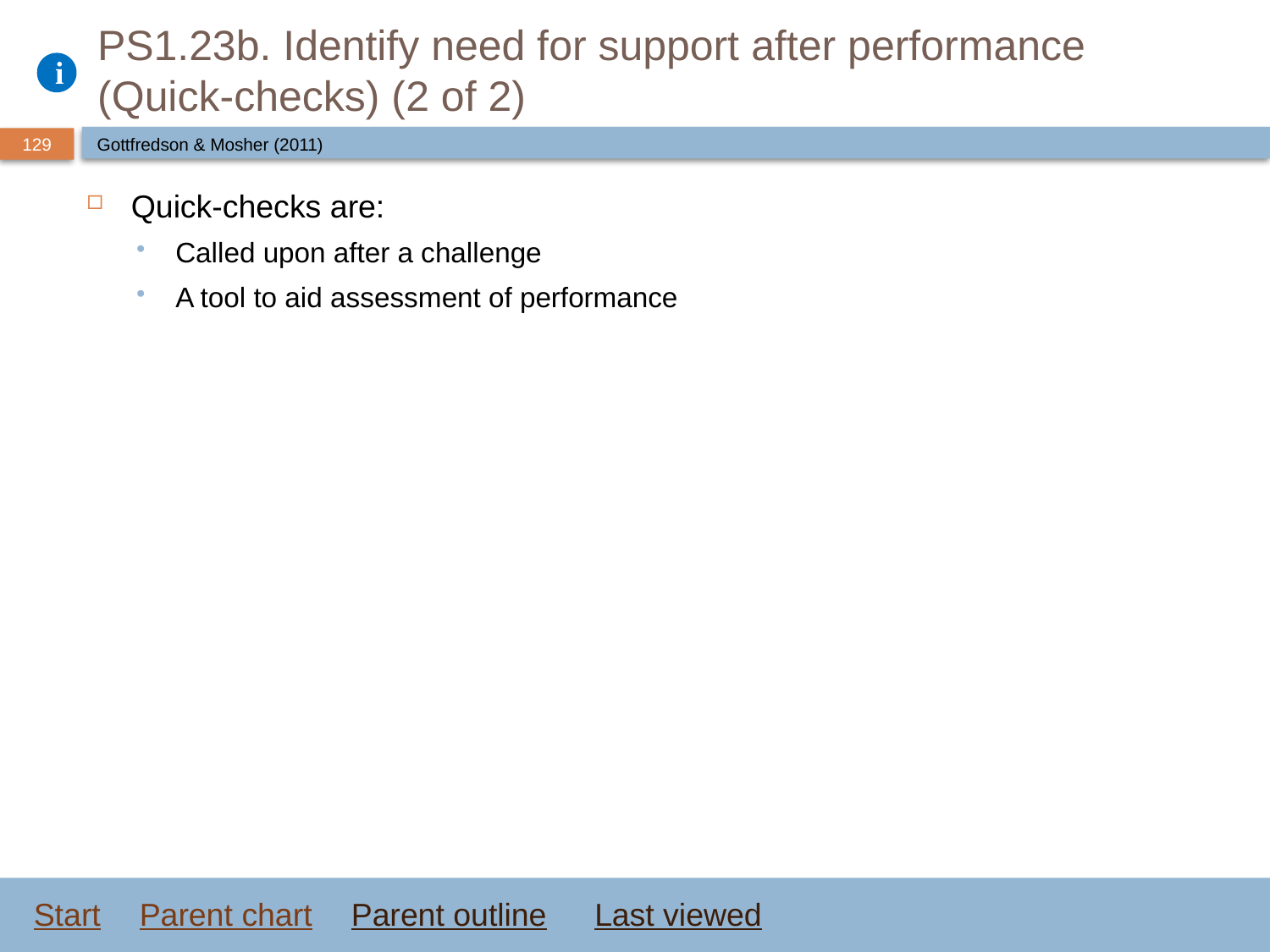

# PS1.23b. Identify need for support after performance (Quick-checks) (2 of 2)
Gottfredson & Mosher (2011)
Quick-checks are:
Called upon after a challenge
A tool to aid assessment of performance
Start
Parent chart
Parent outline
Last viewed